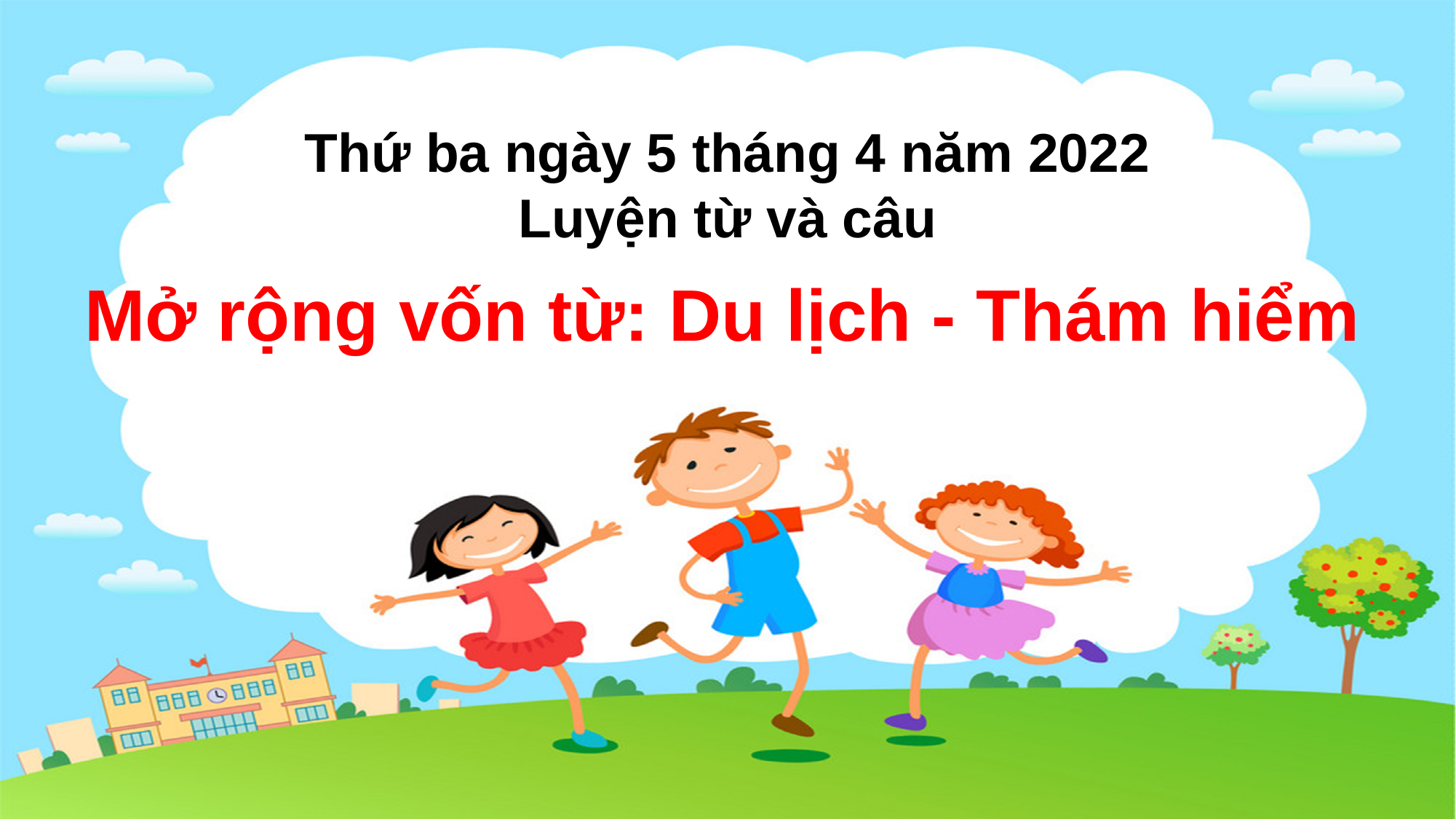

Thứ ba ngày 5 tháng 4 năm 2022
Luyện từ và câu
Mở rộng vốn từ: Du lịch - Thám hiểm